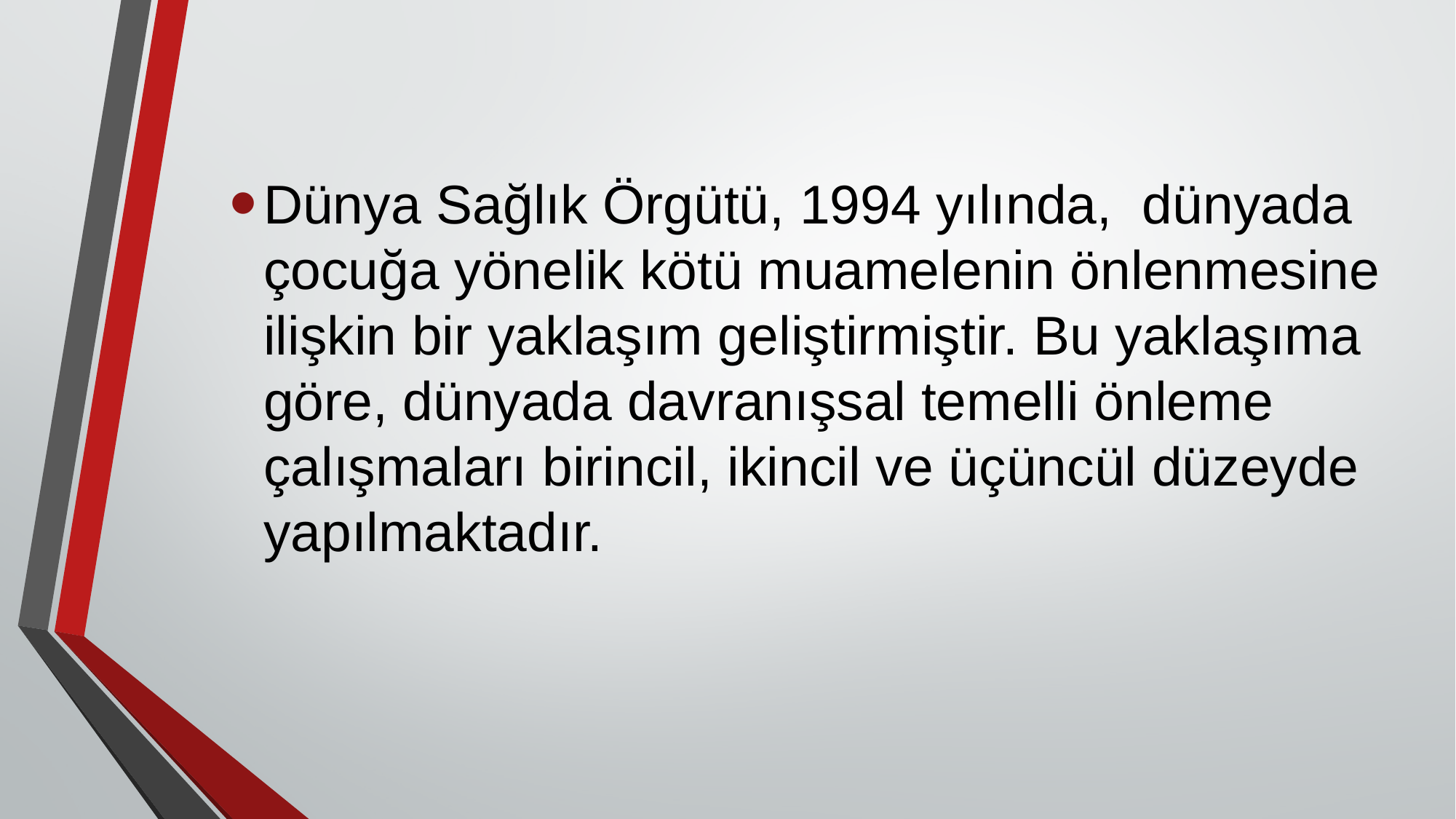

Dünya Sağlık Örgütü, 1994 yılında,  dünyada çocuğa yönelik kötü muamelenin önlenmesine ilişkin bir yaklaşım geliştirmiştir. Bu yaklaşıma göre, dünyada davranışsal temelli önleme çalışmaları birincil, ikincil ve üçüncül düzeyde yapılmaktadır.